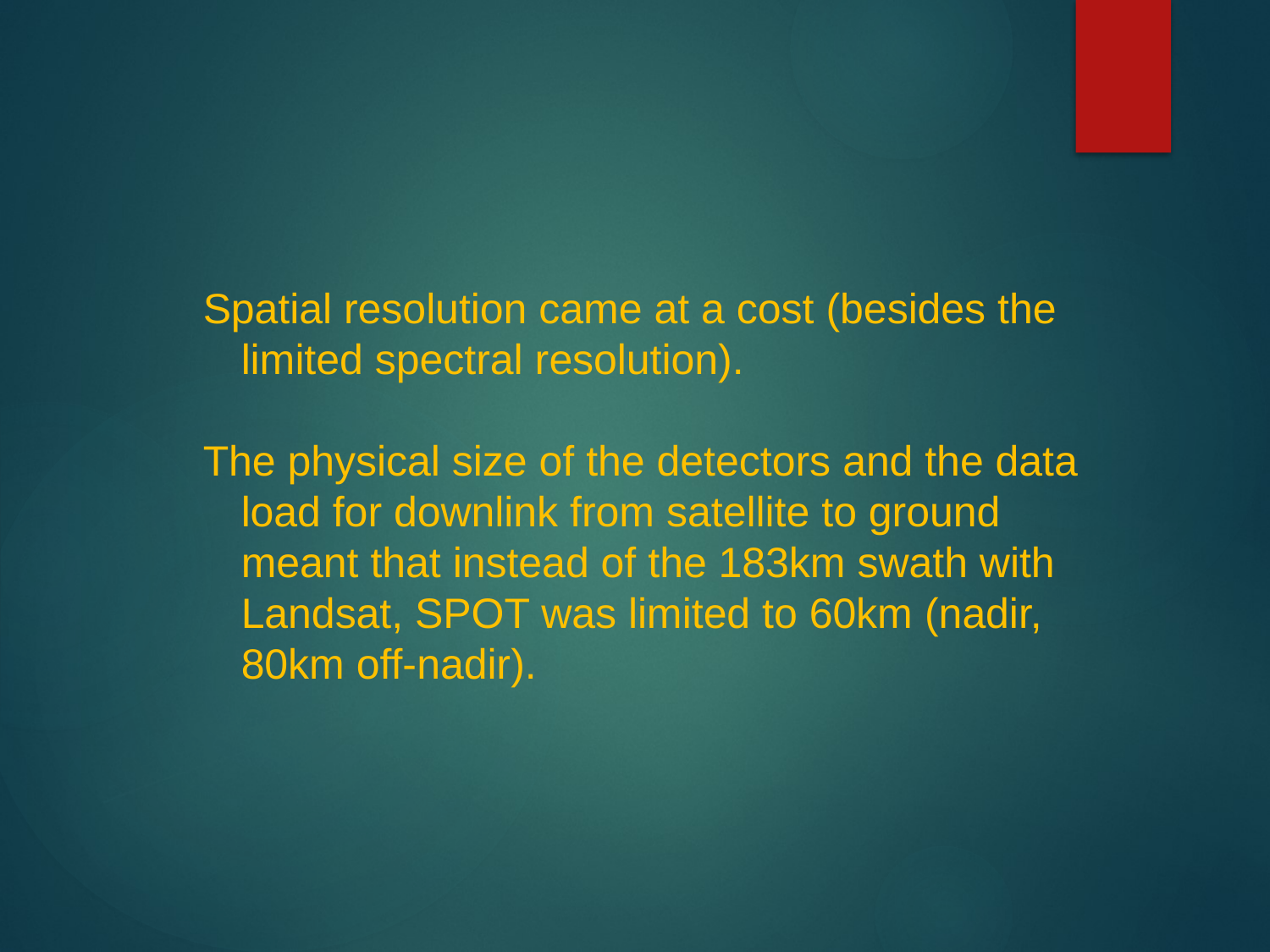

Spatial resolution came at a cost (besides the limited spectral resolution).

The physical size of the detectors and the data load for downlink from satellite to ground meant that instead of the 183km swath with Landsat, SPOT was limited to 60km (nadir, 80km off-nadir).